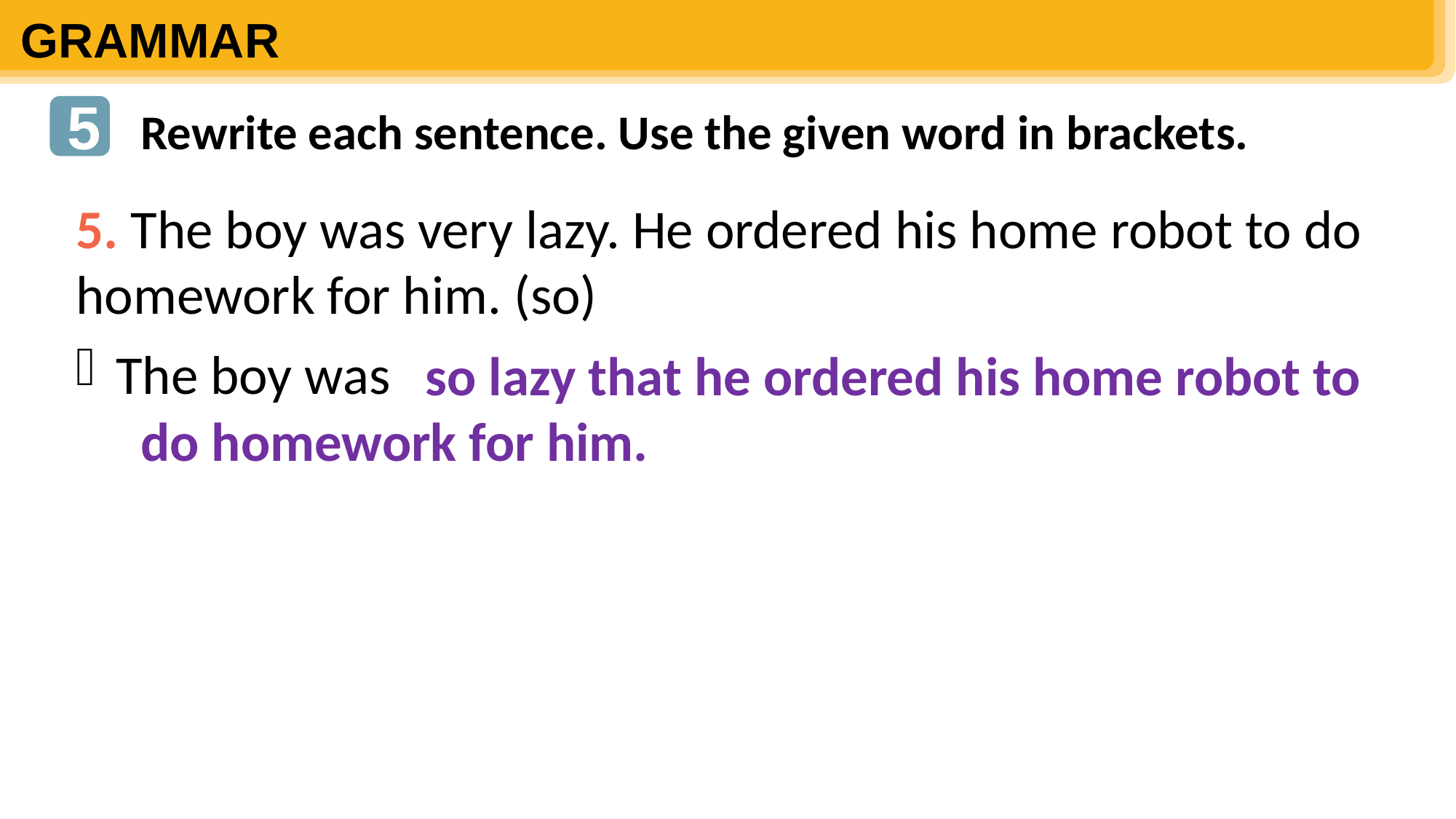

GRAMMAR
5
Rewrite each sentence. Use the given word in brackets.

5. The boy was very lazy. He ordered his home robot to do homework for him. (so)
 The boy was
                       so lazy that he ordered his home robot to do homework for him.